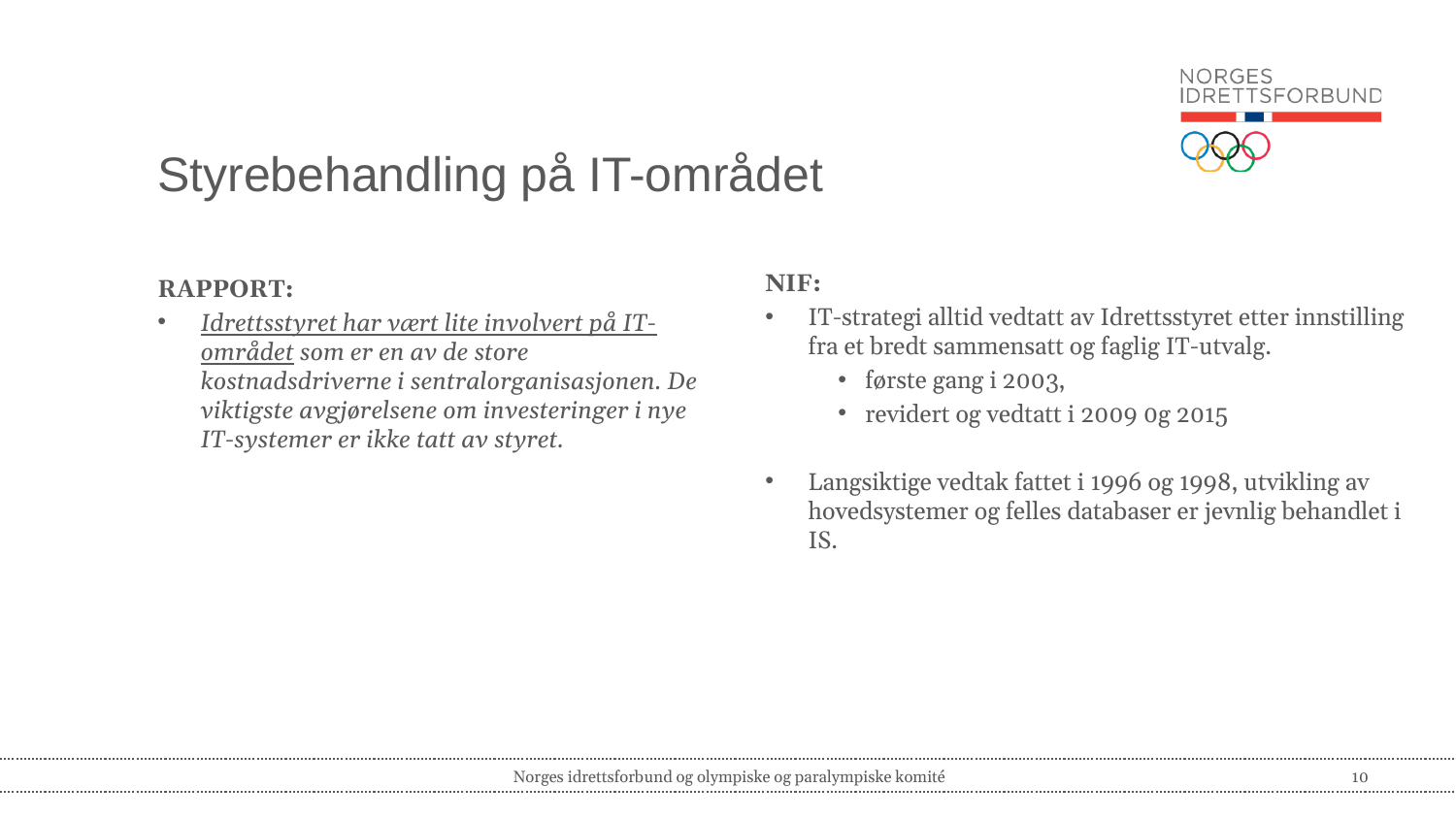

# Styrebehandling på IT-området
NIF:
IT-strategi alltid vedtatt av Idrettsstyret etter innstilling fra et bredt sammensatt og faglig IT-utvalg.
første gang i 2003,
revidert og vedtatt i 2009 0g 2015

Langsiktige vedtak fattet i 1996 og 1998, utvikling av hovedsystemer og felles databaser er jevnlig behandlet i IS.

RAPPORT:
Idrettsstyret har vært lite involvert på IT-området som er en av de store kostnadsdriverne i sentralorganisasjonen. De viktigste avgjørelsene om investeringer i nye IT-systemer er ikke tatt av styret.

Norges idrettsforbund og olympiske og paralympiske komité
10